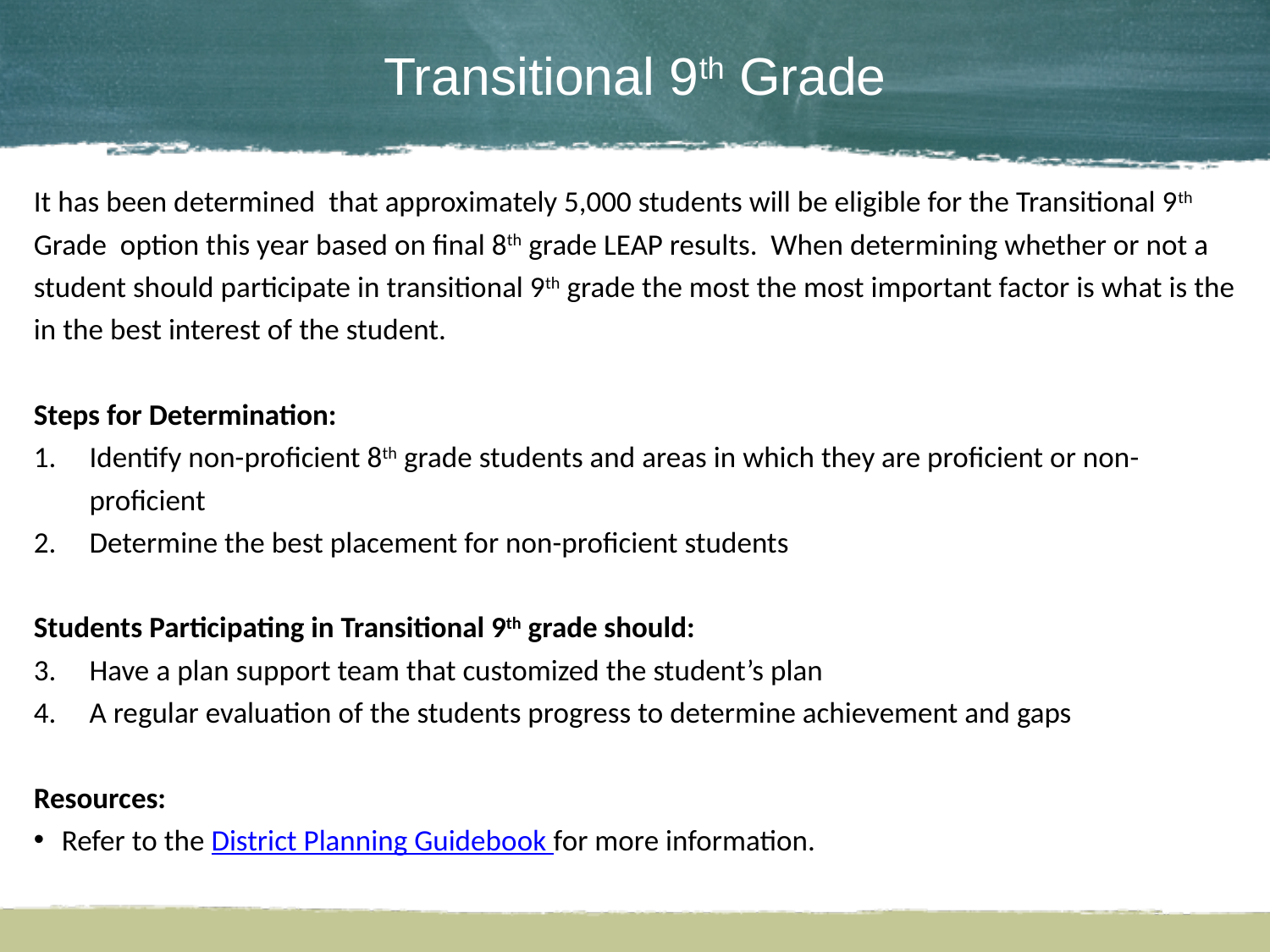

# Transitional 9th Grade
It has been determined  that approximately 5,000 students will be eligible for the Transitional 9th Grade  option this year based on final 8th grade LEAP results.  When determining whether or not a student should participate in transitional 9th grade the most the most important factor is what is the in the best interest of the student.

Steps for Determination:
Identify non-proficient 8th grade students and areas in which they are proficient or non-proficient
Determine the best placement for non-proficient students

Students Participating in Transitional 9th grade should:
Have a plan support team that customized the student’s plan
A regular evaluation of the students progress to determine achievement and gaps

Resources:
Refer to the District Planning Guidebook for more information.